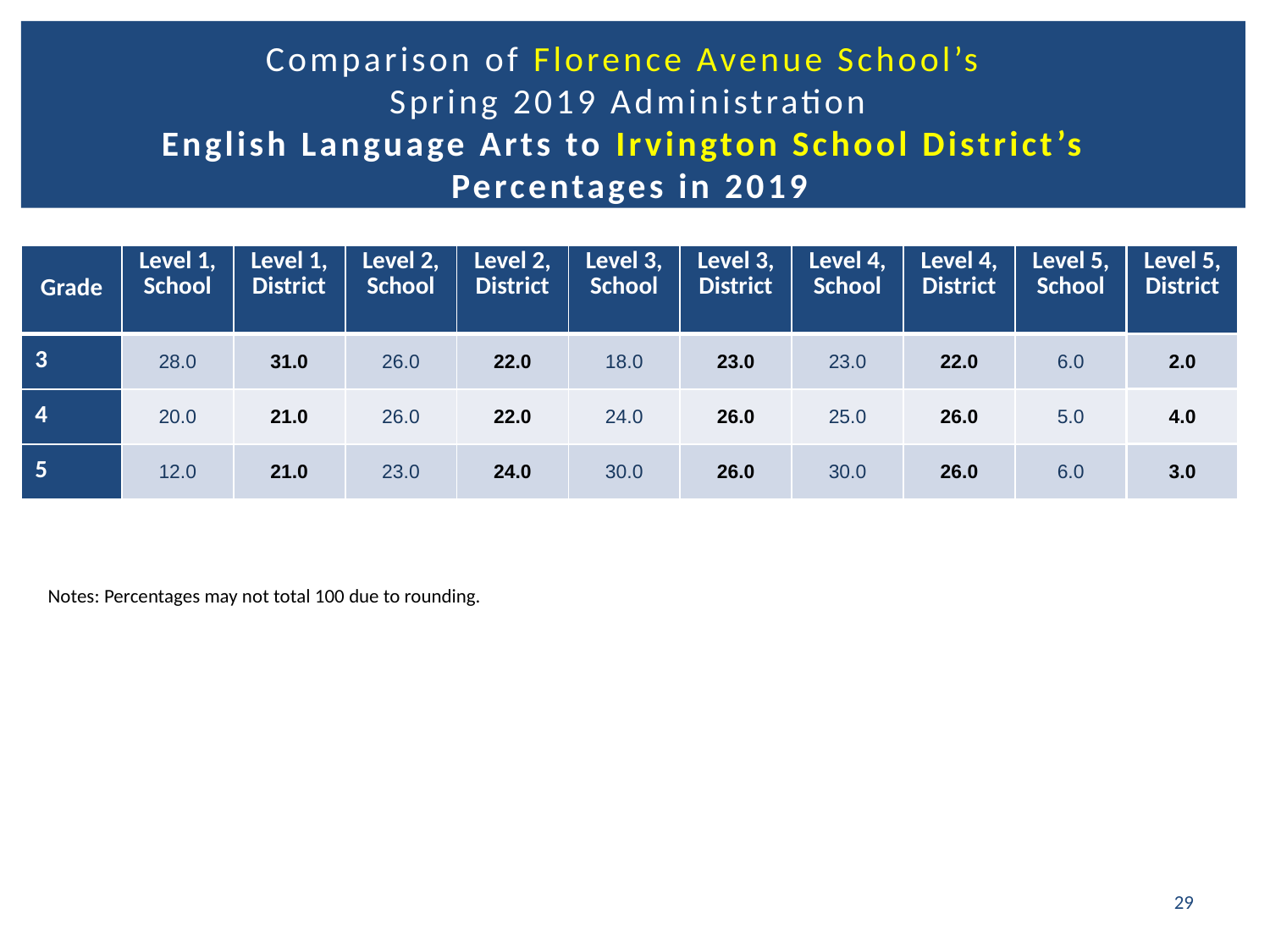

# Comparison of Florence Avenue School’s Spring 2019 Administration English Language Arts to Irvington School District’s  Percentages in 2019
| Grade | Level 1, School | Level 1, District | Level 2, School | Level 2, District | Level 3, School | Level 3, District | Level 4, School | Level 4, District | Level 5, School | Level 5, District |
| --- | --- | --- | --- | --- | --- | --- | --- | --- | --- | --- |
| 3 | 28.0 | 31.0 | 26.0 | 22.0 | 18.0 | 23.0 | 23.0 | 22.0 | 6.0 | 2.0 |
| 4 | 20.0 | 21.0 | 26.0 | 22.0 | 24.0 | 26.0 | 25.0 | 26.0 | 5.0 | 4.0 |
| 5 | 12.0 | 21.0 | 23.0 | 24.0 | 30.0 | 26.0 | 30.0 | 26.0 | 6.0 | 3.0 |
Notes: Percentages may not total 100 due to rounding.
29